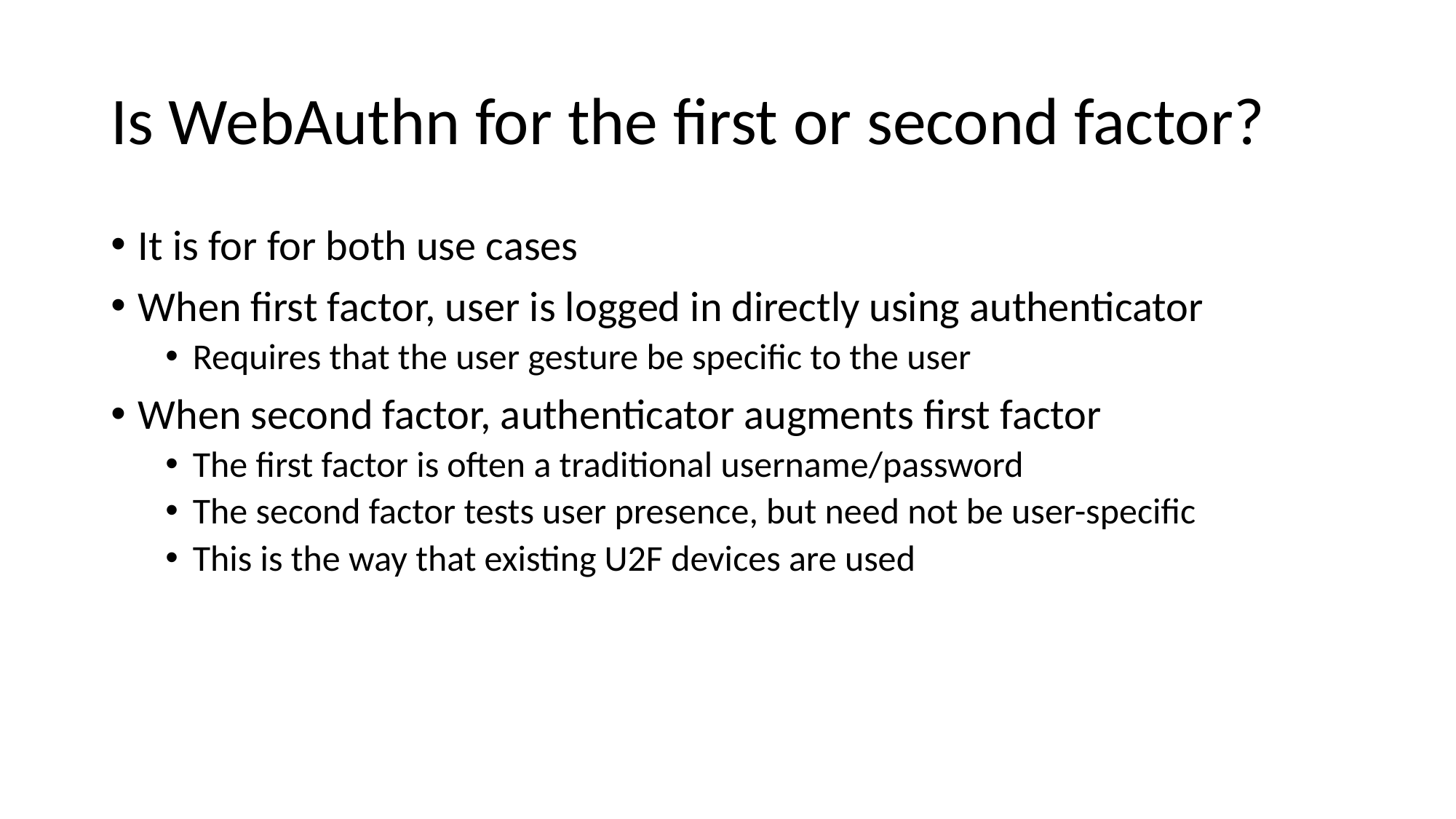

# Is WebAuthn for the first or second factor?
It is for for both use cases
When first factor, user is logged in directly using authenticator
Requires that the user gesture be specific to the user
When second factor, authenticator augments first factor
The first factor is often a traditional username/password
The second factor tests user presence, but need not be user-specific
This is the way that existing U2F devices are used